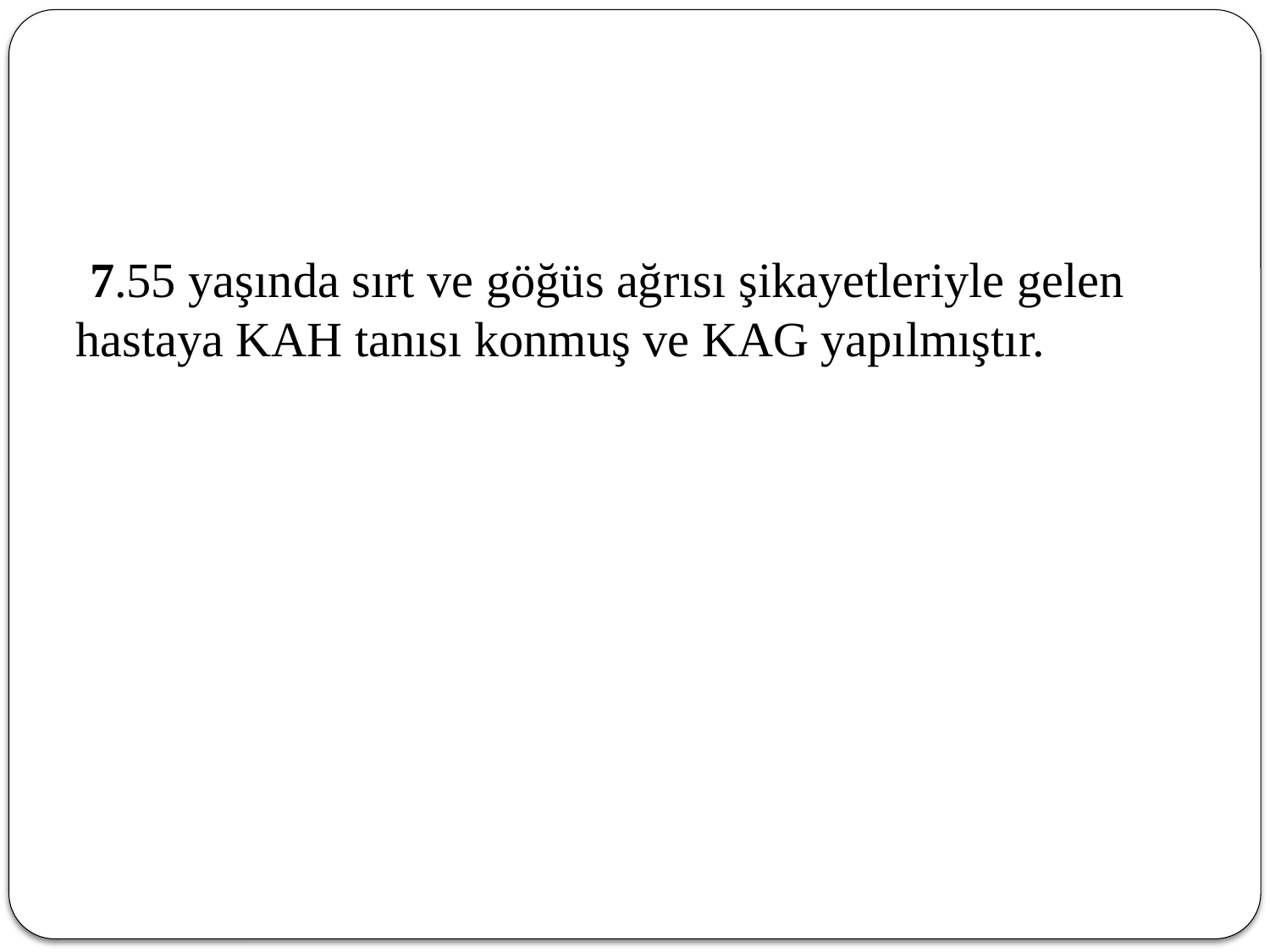

7.55 yaşında sırt ve göğüs ağrısı şikayetleriyle gelen hastaya KAH tanısı konmuş ve KAG yapılmıştır.